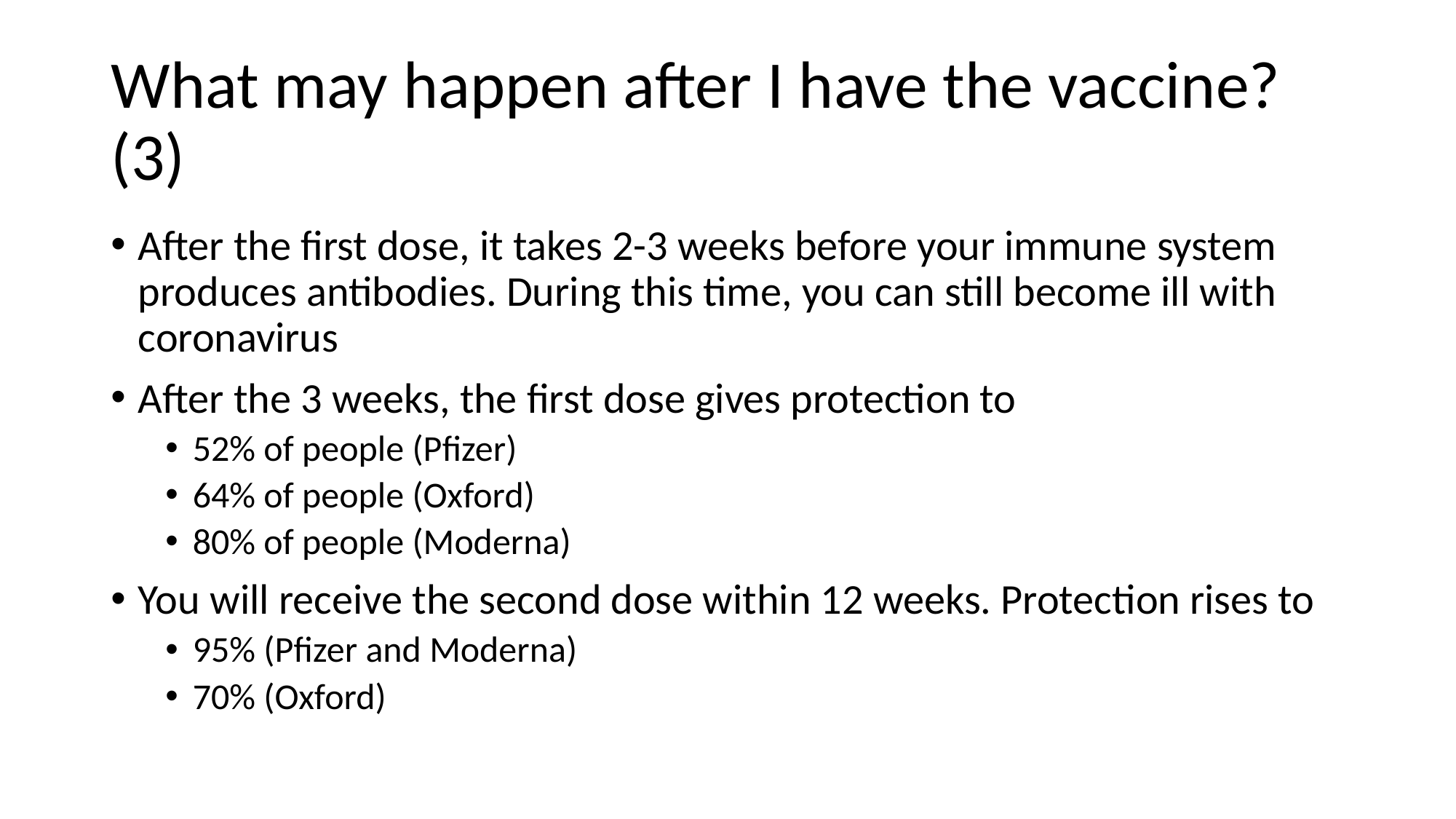

# What may happen after I have the vaccine? (3)
After the first dose, it takes 2-3 weeks before your immune system produces antibodies. During this time, you can still become ill with coronavirus
After the 3 weeks, the first dose gives protection to
52% of people (Pfizer)
64% of people (Oxford)
80% of people (Moderna)
You will receive the second dose within 12 weeks. Protection rises to
95% (Pfizer and Moderna)
70% (Oxford)